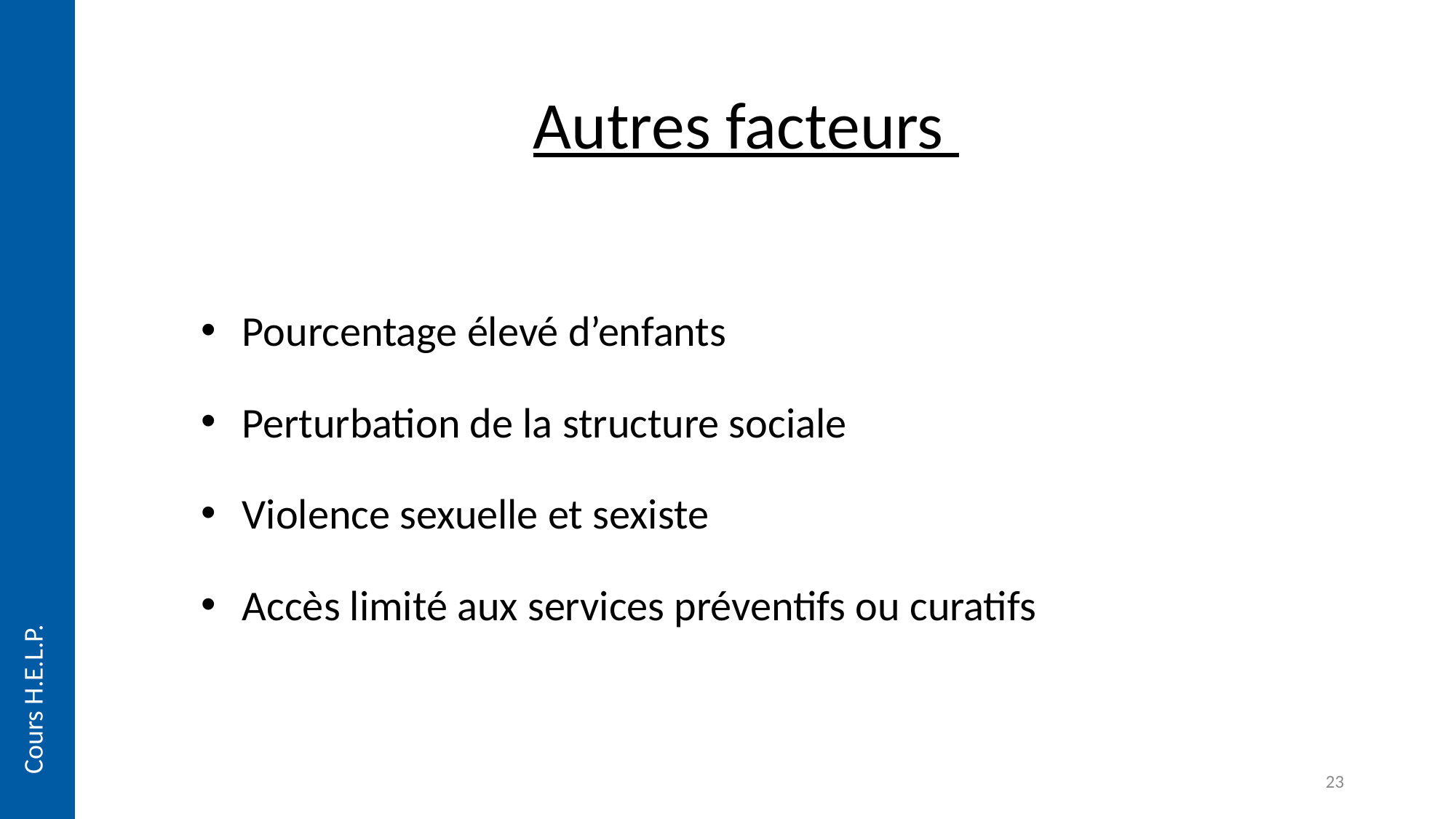

# Autres facteurs
Pourcentage élevé d’enfants
Perturbation de la structure sociale
Violence sexuelle et sexiste
Accès limité aux services préventifs ou curatifs
Cours H.E.L.P.
23